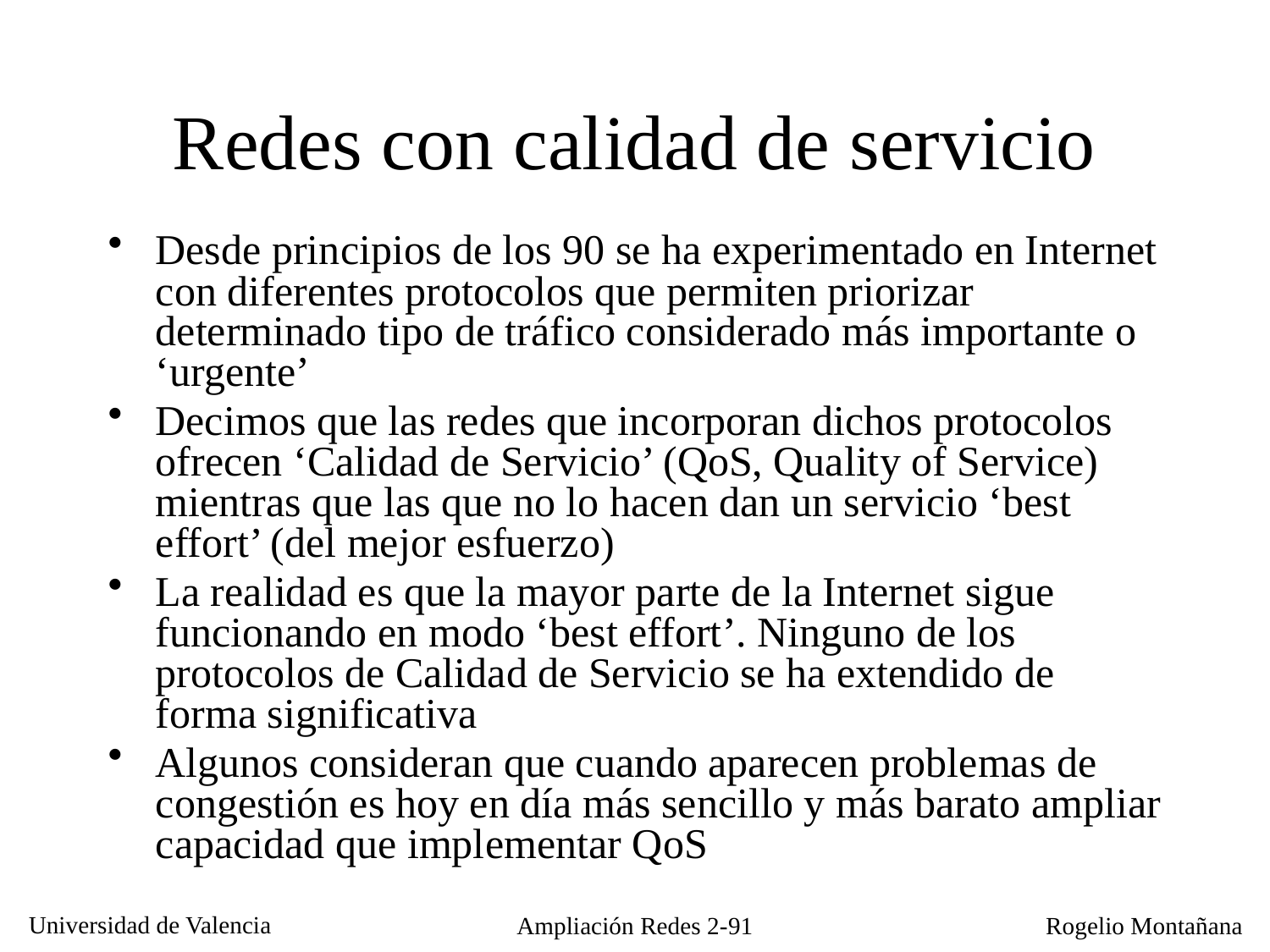

# Redes con calidad de servicio
Desde principios de los 90 se ha experimentado en Internet con diferentes protocolos que permiten priorizar determinado tipo de tráfico considerado más importante o ‘urgente’
Decimos que las redes que incorporan dichos protocolos ofrecen ‘Calidad de Servicio’ (QoS, Quality of Service) mientras que las que no lo hacen dan un servicio ‘best effort’ (del mejor esfuerzo)
La realidad es que la mayor parte de la Internet sigue funcionando en modo ‘best effort’. Ninguno de los protocolos de Calidad de Servicio se ha extendido de forma significativa
Algunos consideran que cuando aparecen problemas de congestión es hoy en día más sencillo y más barato ampliar capacidad que implementar QoS
Ampliación Redes 2-91